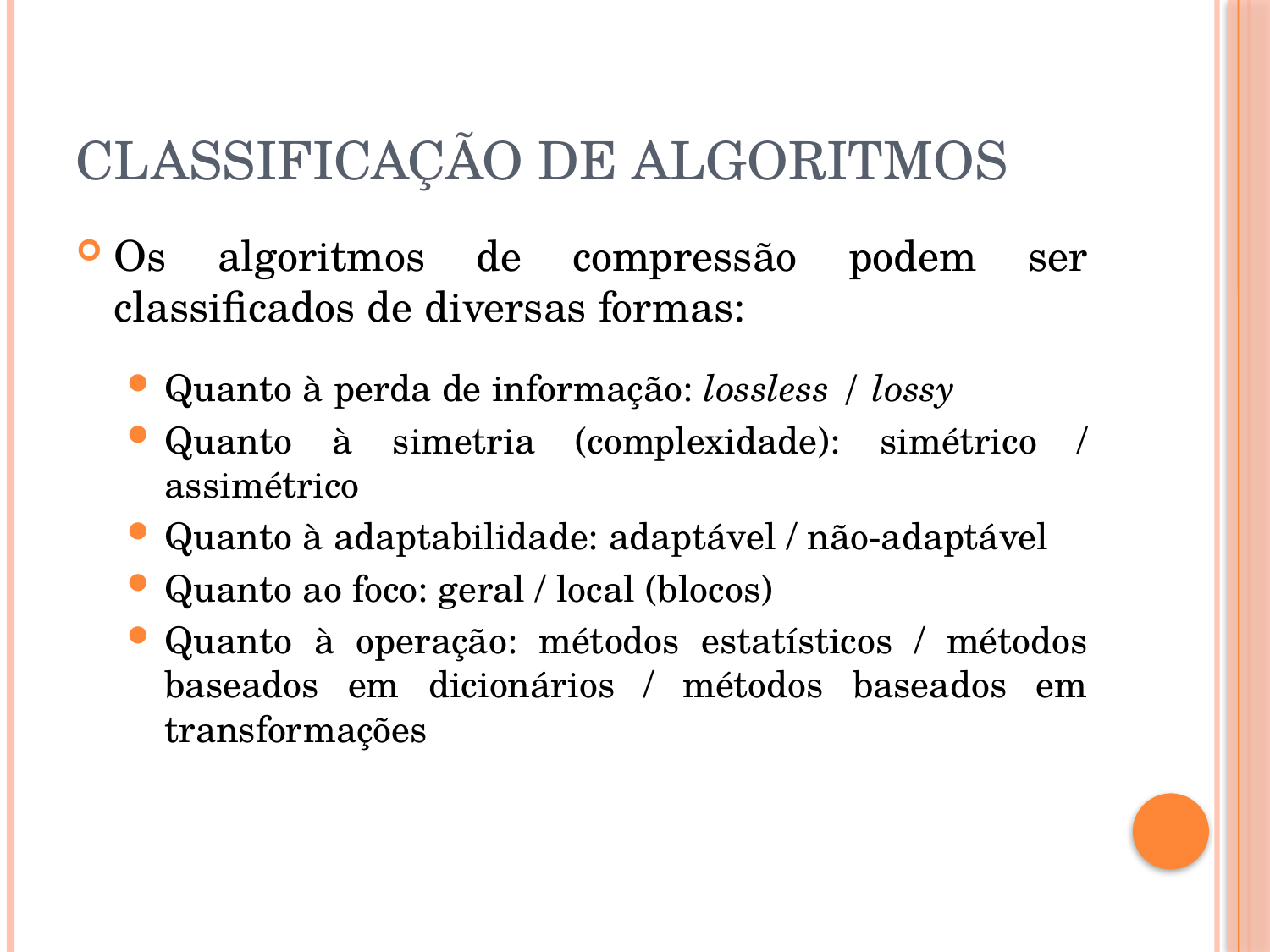

# Classificação de algoritmos
Os algoritmos de compressão podem ser classificados de diversas formas:

Quanto à perda de informação: lossless / lossy
Quanto à simetria (complexidade): simétrico / assimétrico
Quanto à adaptabilidade: adaptável / não-adaptável
Quanto ao foco: geral / local (blocos)
Quanto à operação: métodos estatísticos / métodos baseados em dicionários / métodos baseados em transformações